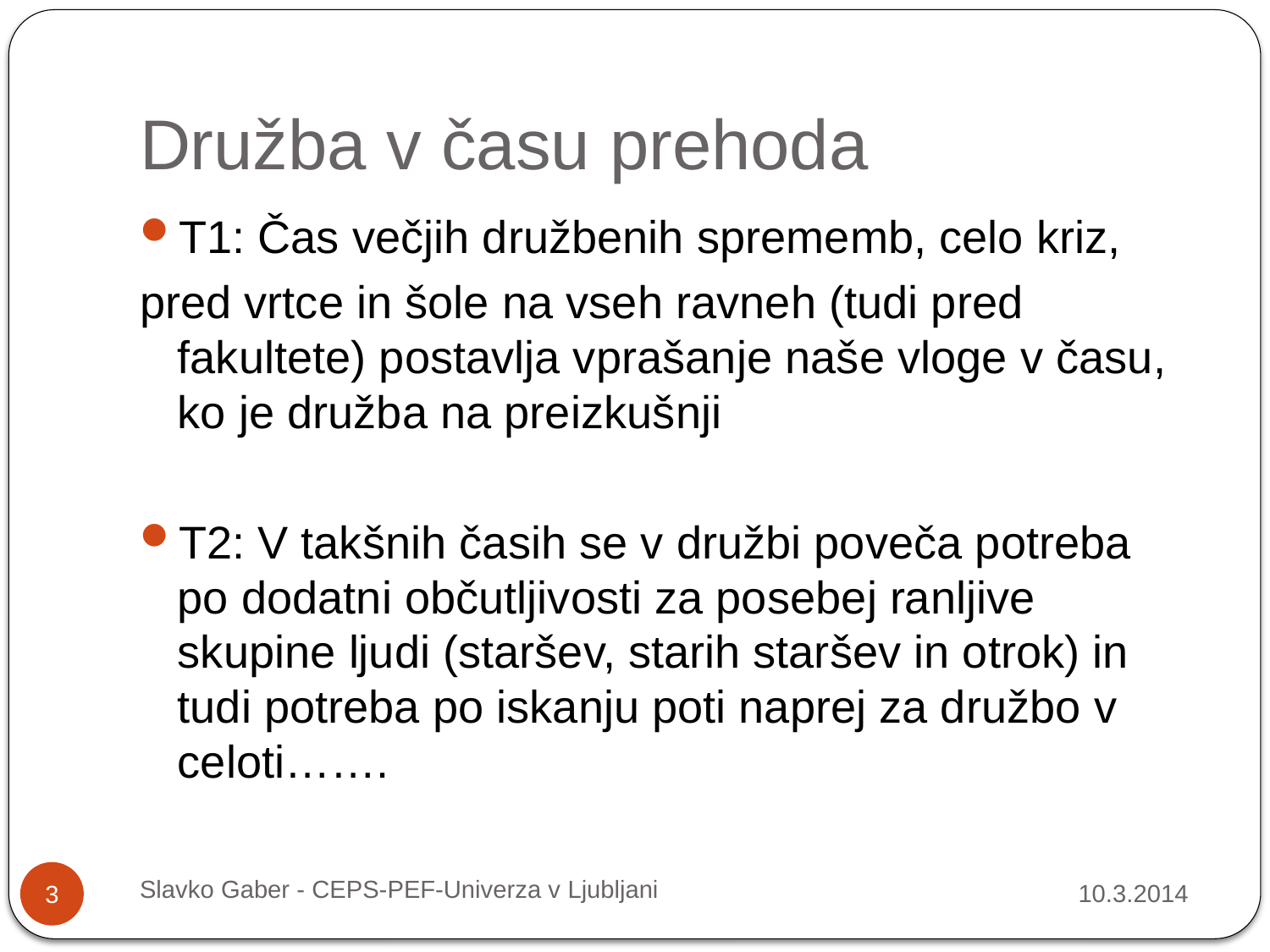

# Družba v času prehoda
T1: Čas večjih družbenih sprememb, celo kriz,
pred vrtce in šole na vseh ravneh (tudi pred fakultete) postavlja vprašanje naše vloge v času, ko je družba na preizkušnji

T2: V takšnih časih se v družbi poveča potreba po dodatni občutljivosti za posebej ranljive skupine ljudi (staršev, starih staršev in otrok) in tudi potreba po iskanju poti naprej za družbo v celoti…….

Slavko Gaber - CEPS-PEF-Univerza v Ljubljani
10.3.2014
3